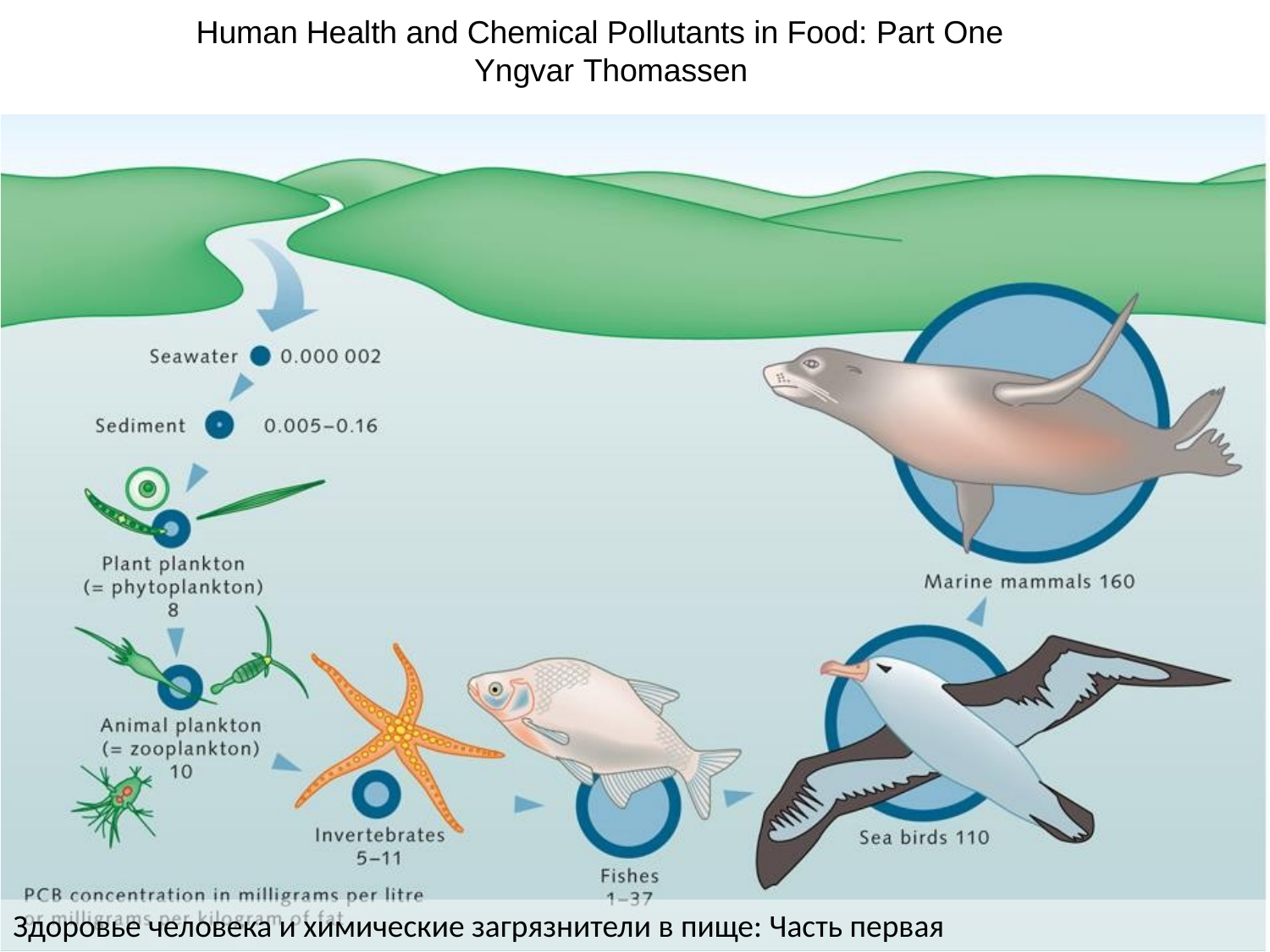

# Human Health and Chemical Pollutants in Food: Part One  Yngvar Thomassen

Здоровье человека и химические загрязнители в пище: Часть первая